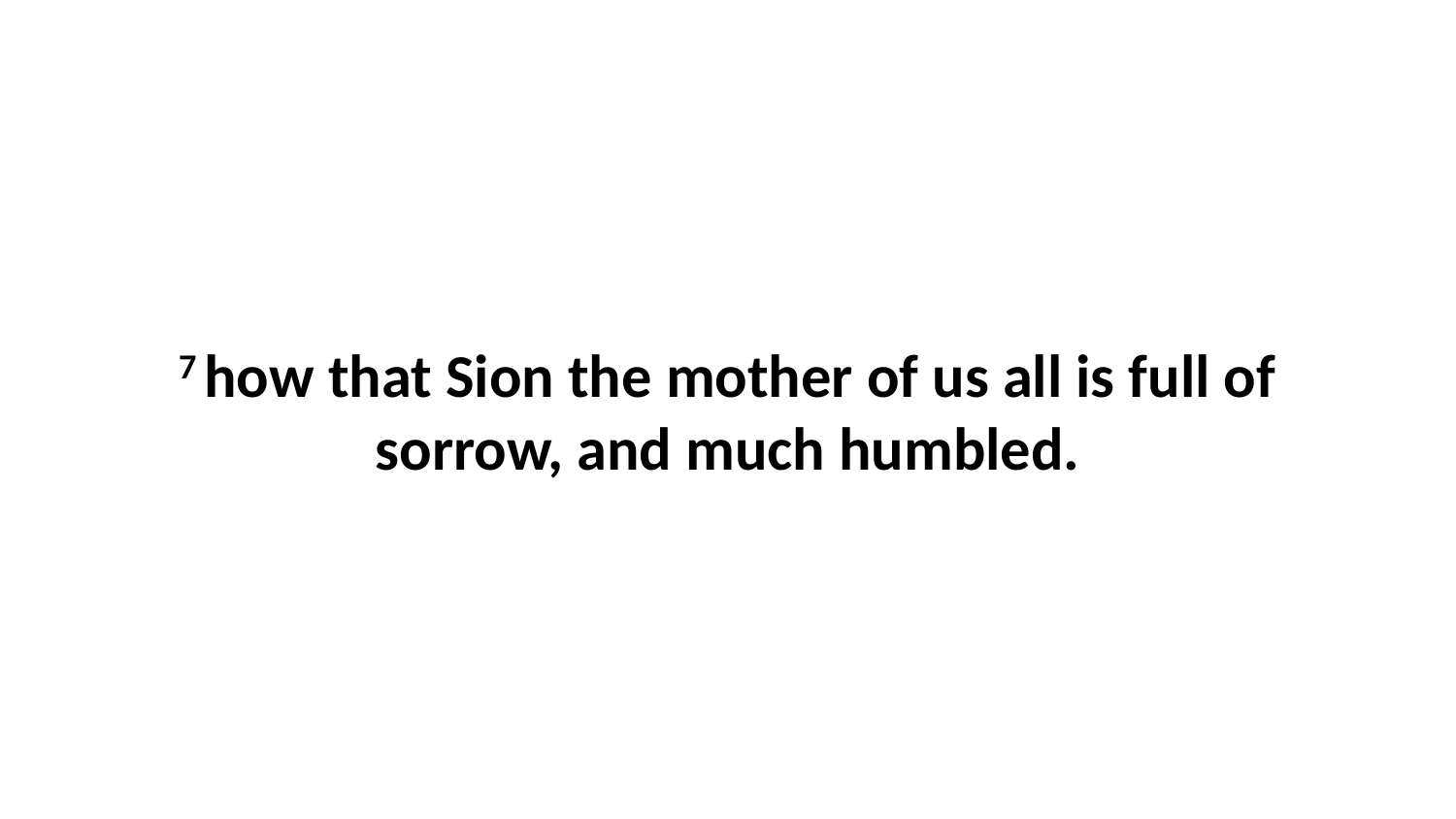

7 how that Sion the mother of us all is full of sorrow, and much humbled.